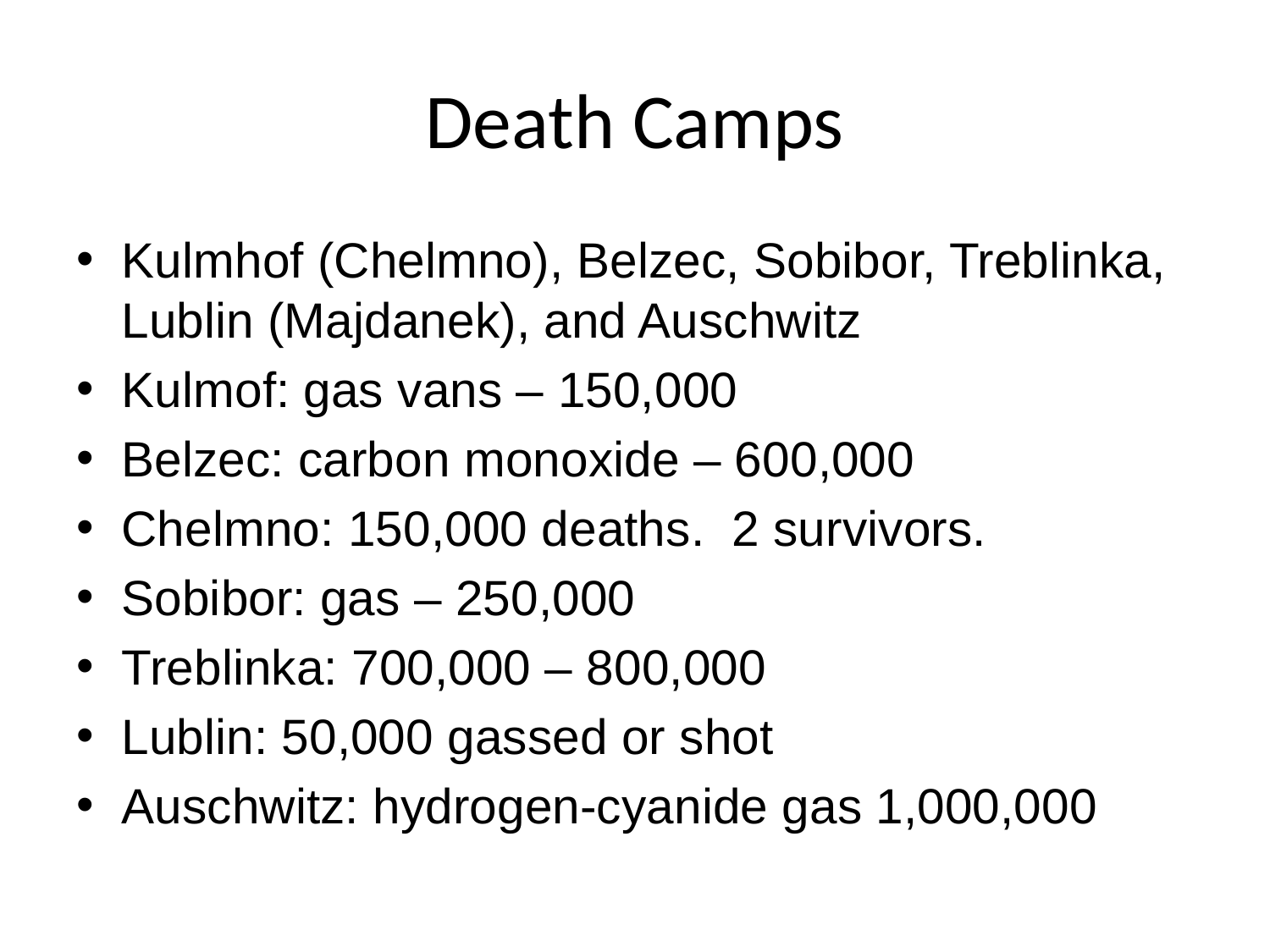

# Death Camps
Kulmhof (Chelmno), Belzec, Sobibor, Treblinka, Lublin (Majdanek), and Auschwitz
Kulmof: gas vans – 150,000
Belzec: carbon monoxide – 600,000
Chelmno: 150,000 deaths.  2 survivors.
Sobibor: gas – 250,000
Treblinka: 700,000 – 800,000
Lublin: 50,000 gassed or shot
Auschwitz: hydrogen-cyanide gas 1,000,000